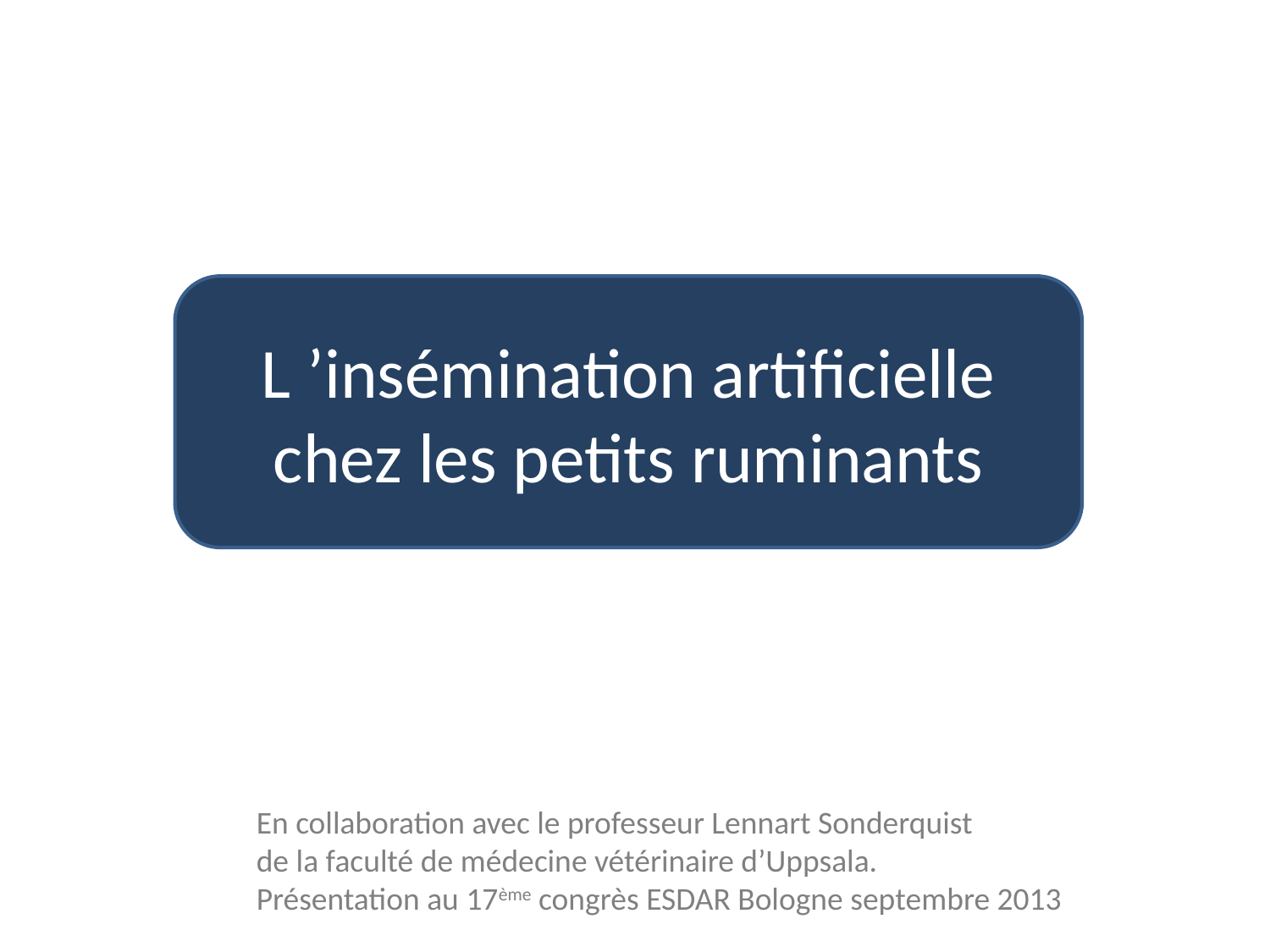

L ’insémination artificielle
chez les petits ruminants
En collaboration avec le professeur Lennart Sonderquist
de la faculté de médecine vétérinaire d’Uppsala.
Présentation au 17ème congrès ESDAR Bologne septembre 2013